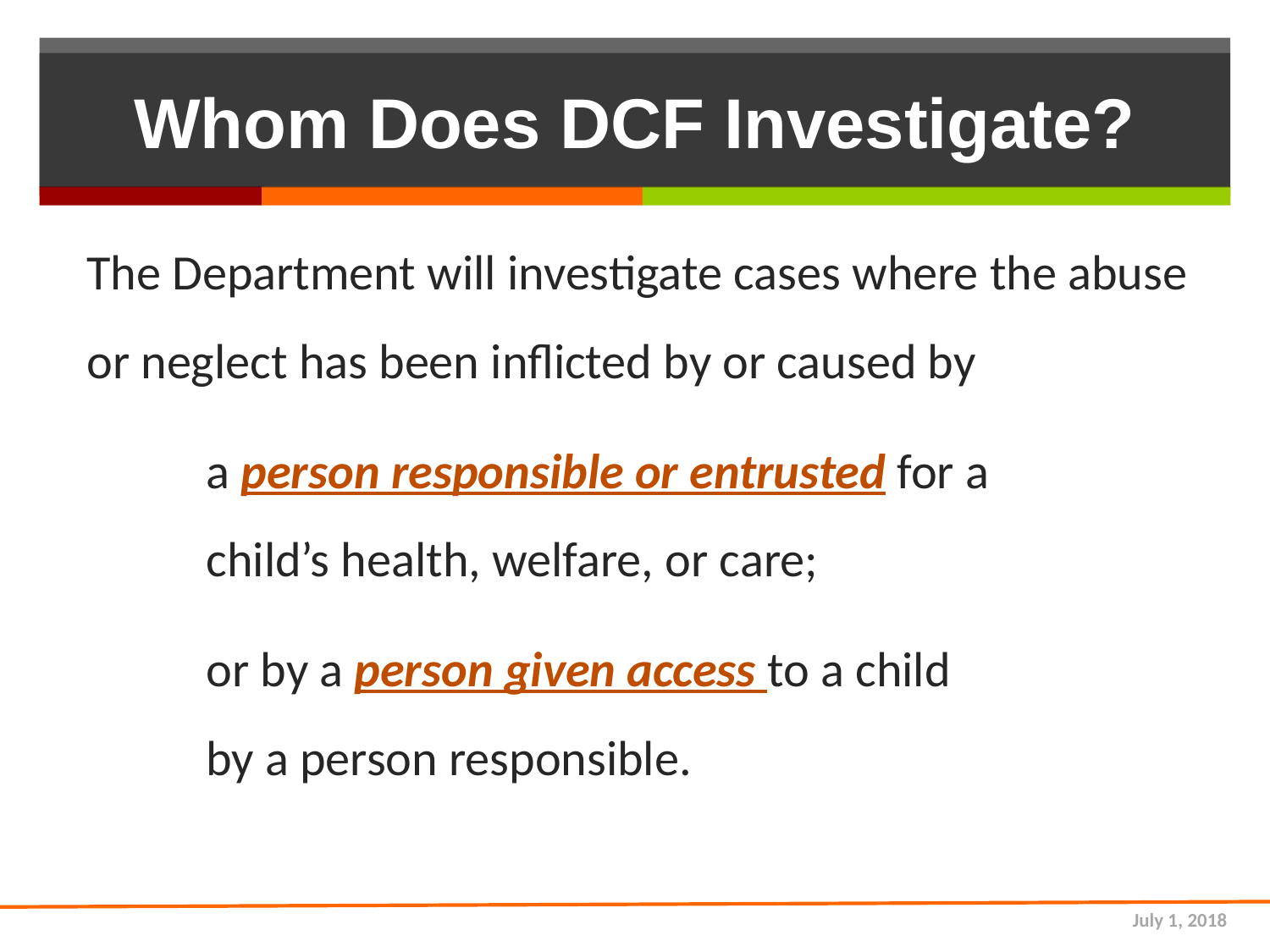

# Whom Does DCF Investigate?
The Department will investigate cases where the abuse or neglect has been inflicted by or caused by
a person responsible or entrusted for a
child’s health, welfare, or care;
or by a person given access to a child
by a person responsible.